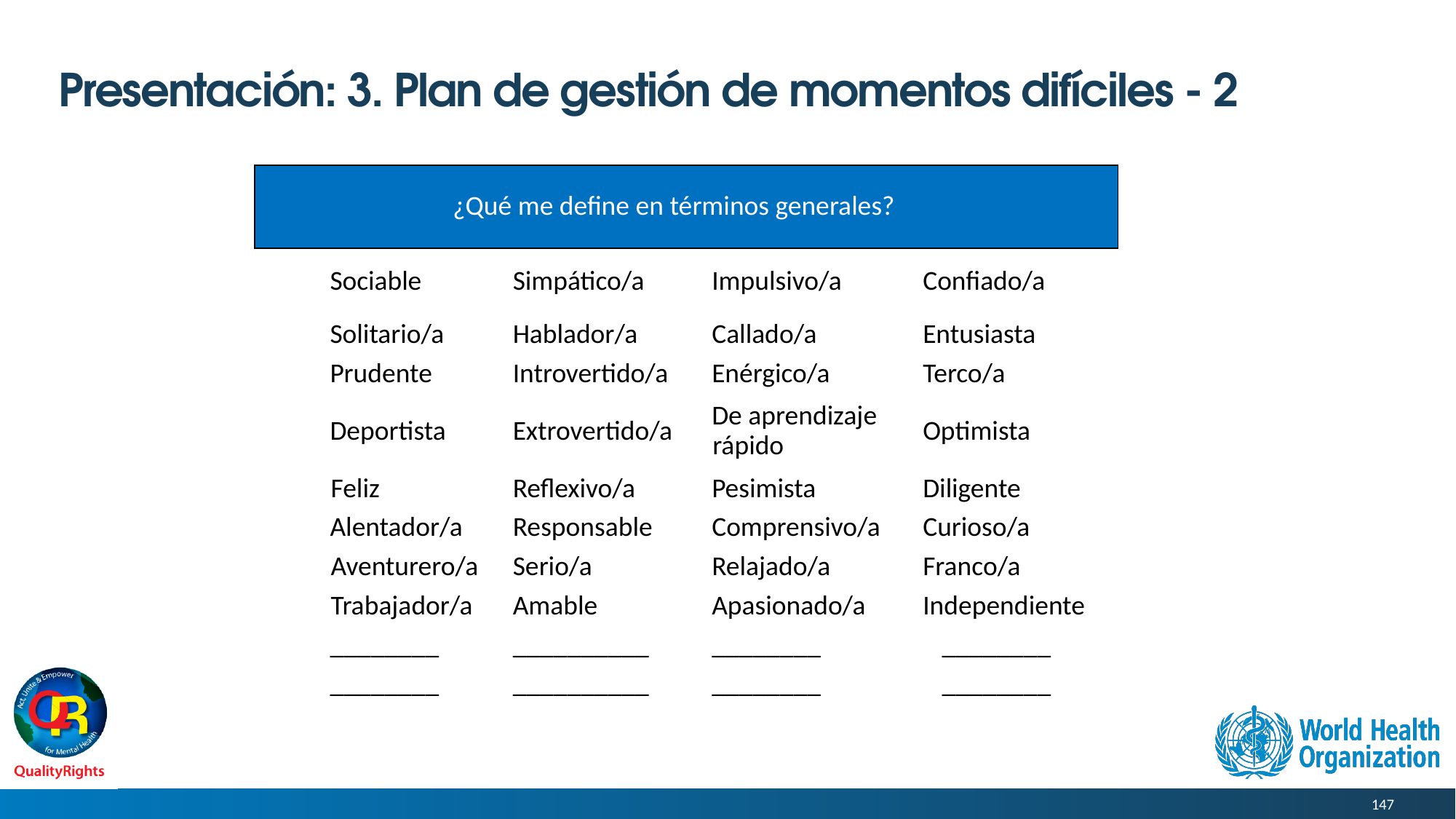

# Presentación: 3. Plan de gestión de momentos difíciles - 2
| ¿Qué me define en términos generales? |  |  |  |  |
| --- | --- | --- | --- | --- |
| Sociable | Simpático/a | Impulsivo/a |  | Confiado/a |
| Solitario/a | Hablador/a | Callado/a |  | Entusiasta |
| Prudente | Introvertido/a | Enérgico/a |  | Terco/a |
| Deportista | Extrovertido/a | De aprendizaje rápido |  | Optimista |
| Feliz | Reflexivo/a | Pesimista |  | Diligente |
| Alentador/a | Responsable | Comprensivo/a |  | Curioso/a |
| Aventurero/a | Serio/a | Relajado/a |  | Franco/a |
| Trabajador/a | Amable | Apasionado/a |  | Independiente |
| \_\_\_\_\_\_\_\_ | \_\_\_\_\_\_\_\_\_\_ | \_\_\_\_\_\_\_\_ | \_\_\_\_\_\_\_\_ |  |
| \_\_\_\_\_\_\_\_ | \_\_\_\_\_\_\_\_\_\_ | \_\_\_\_\_\_\_\_ | \_\_\_\_\_\_\_\_ |  |